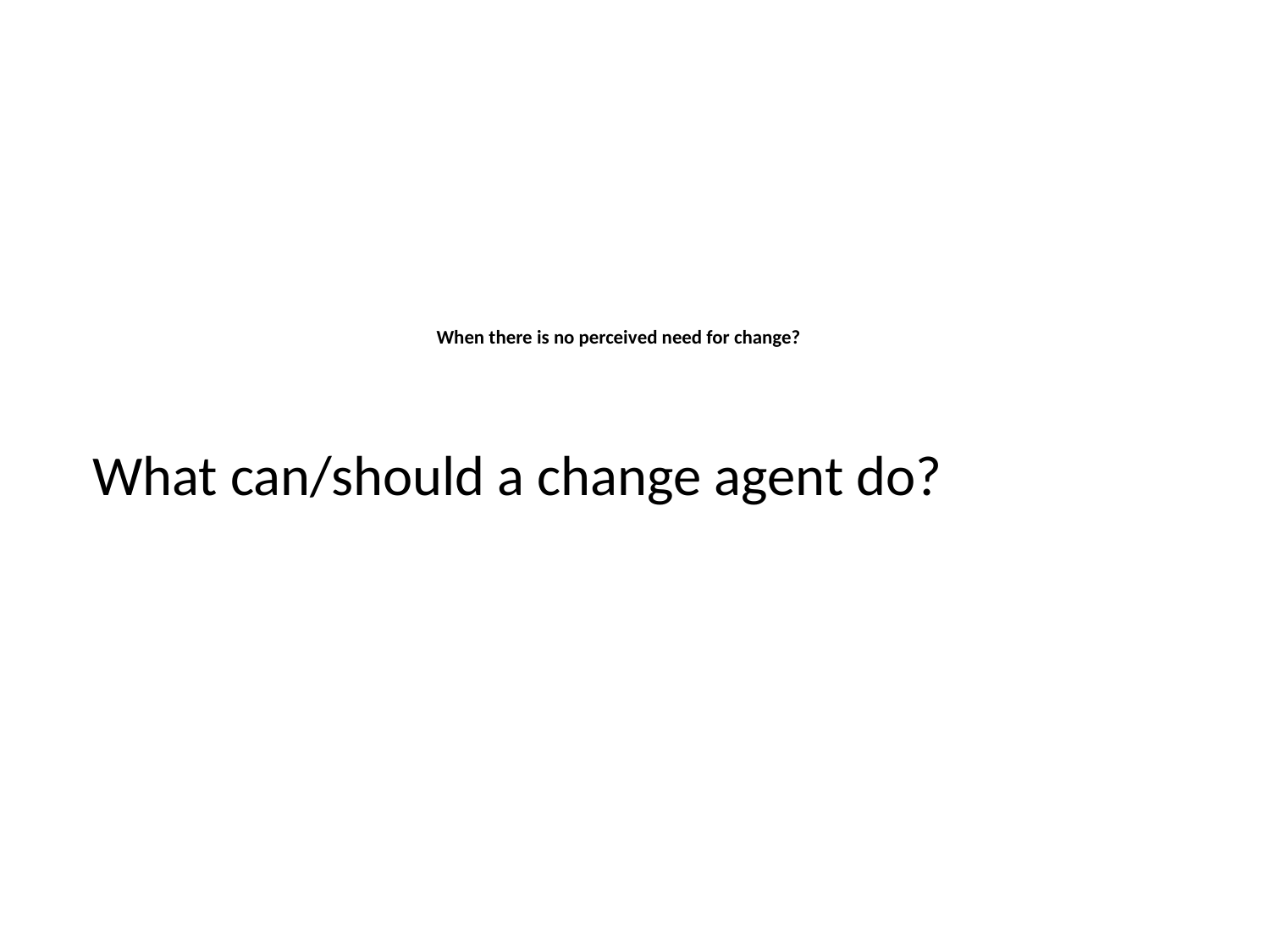

# When there is no perceived need for change?
What can/should a change agent do?